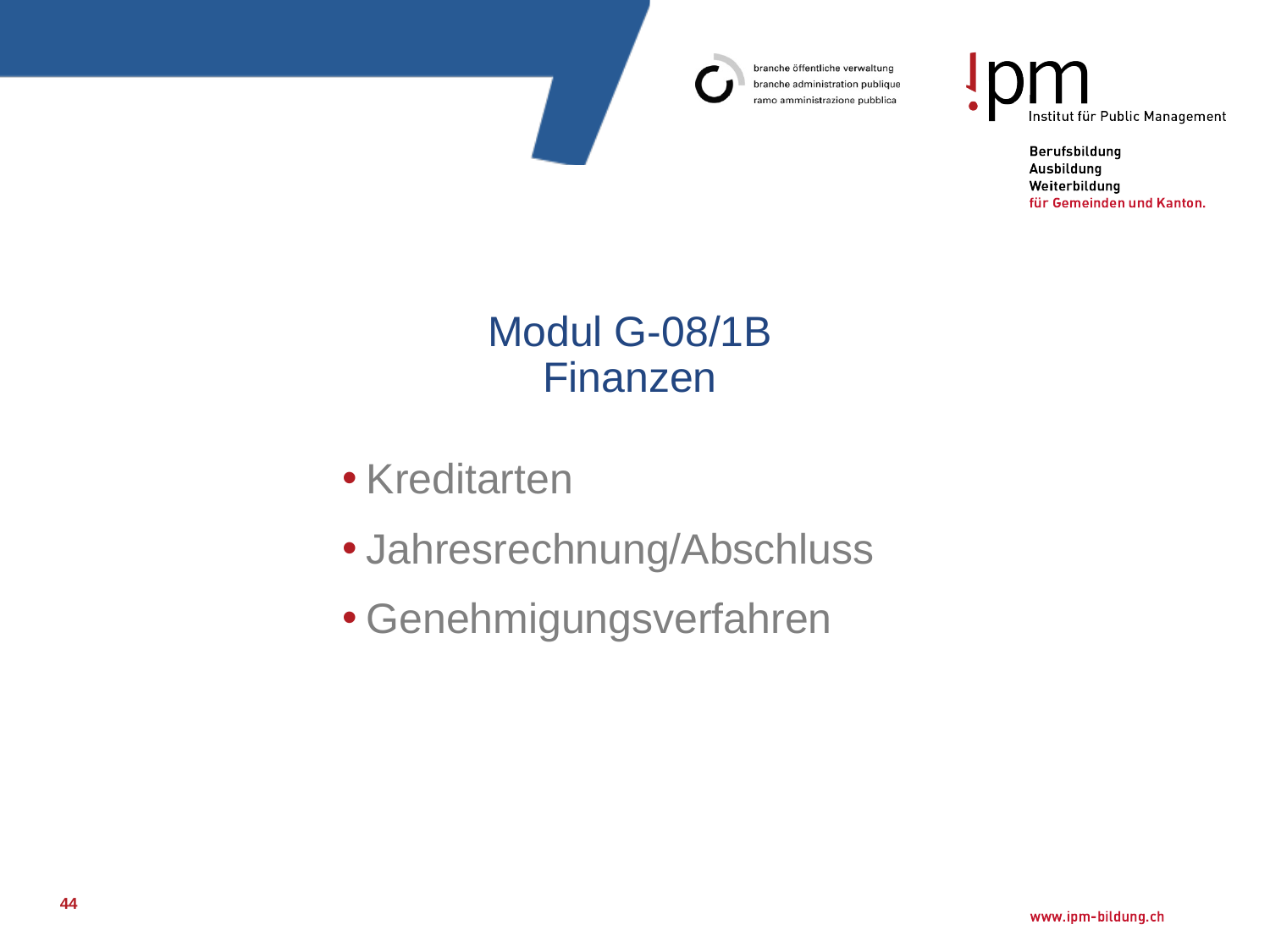

# Modul G-08/1B Finanzen
Kreditarten
Jahresrechnung/Abschluss
Genehmigungsverfahren

44